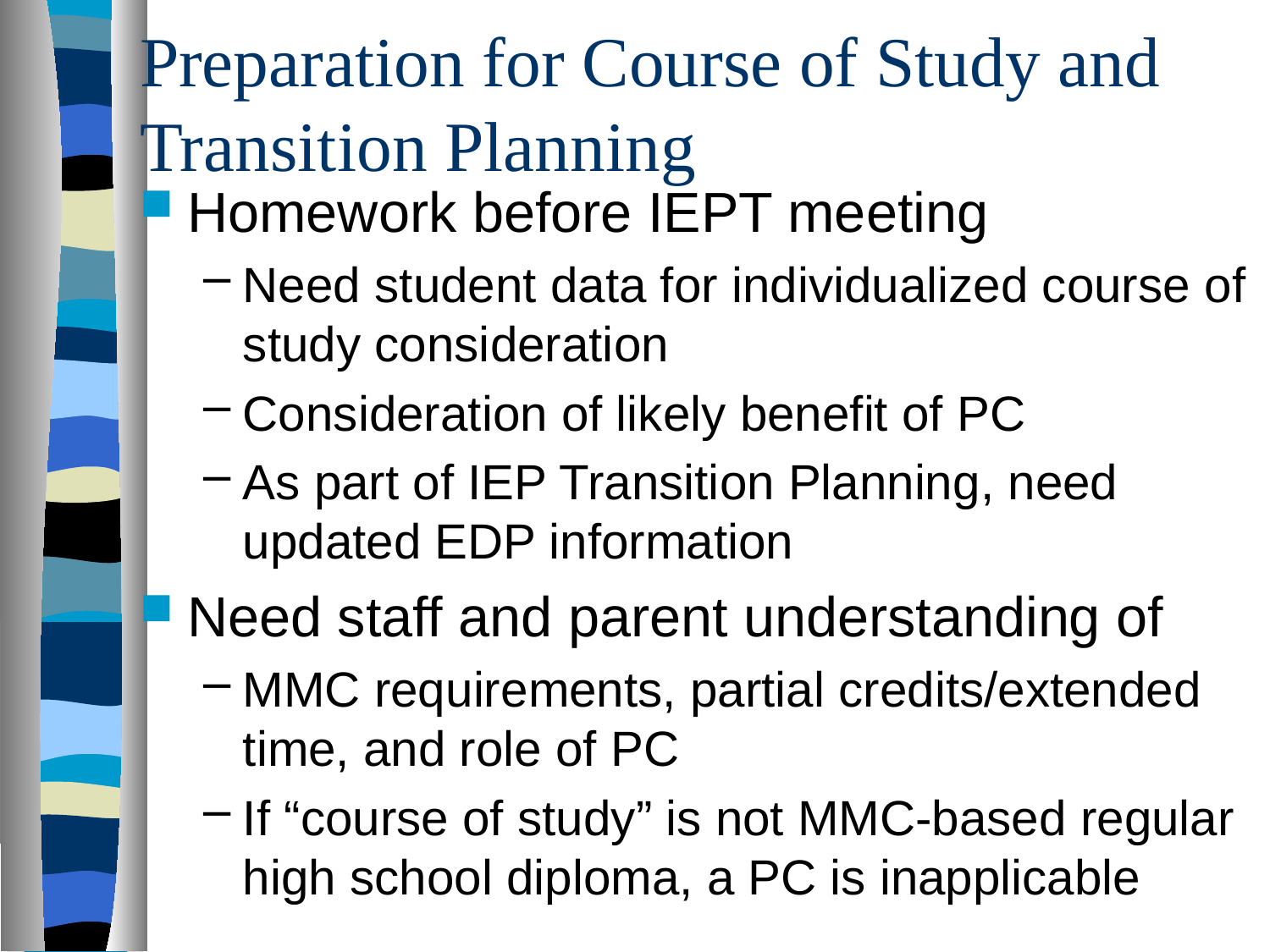

# Preparation for Course of Study and Transition Planning
Homework before IEPT meeting
Need student data for individualized course of study consideration
Consideration of likely benefit of PC
As part of IEP Transition Planning, need updated EDP information
Need staff and parent understanding of
MMC requirements, partial credits/extended time, and role of PC
If “course of study” is not MMC-based regular high school diploma, a PC is inapplicable